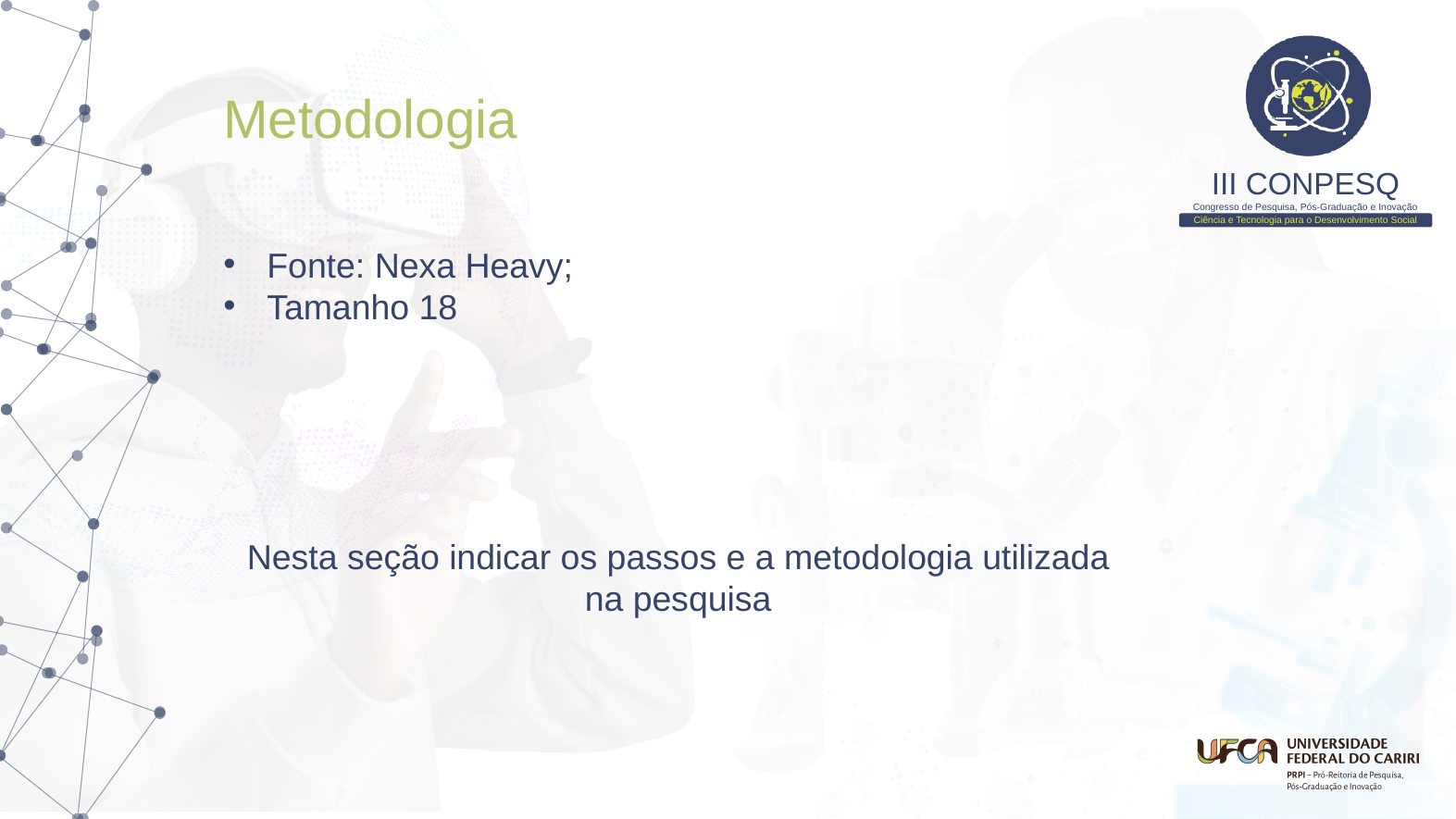

Metodologia
Fonte: Nexa Heavy;
Tamanho 18

Nesta seção indicar os passos e a metodologia utilizada na pesquisa